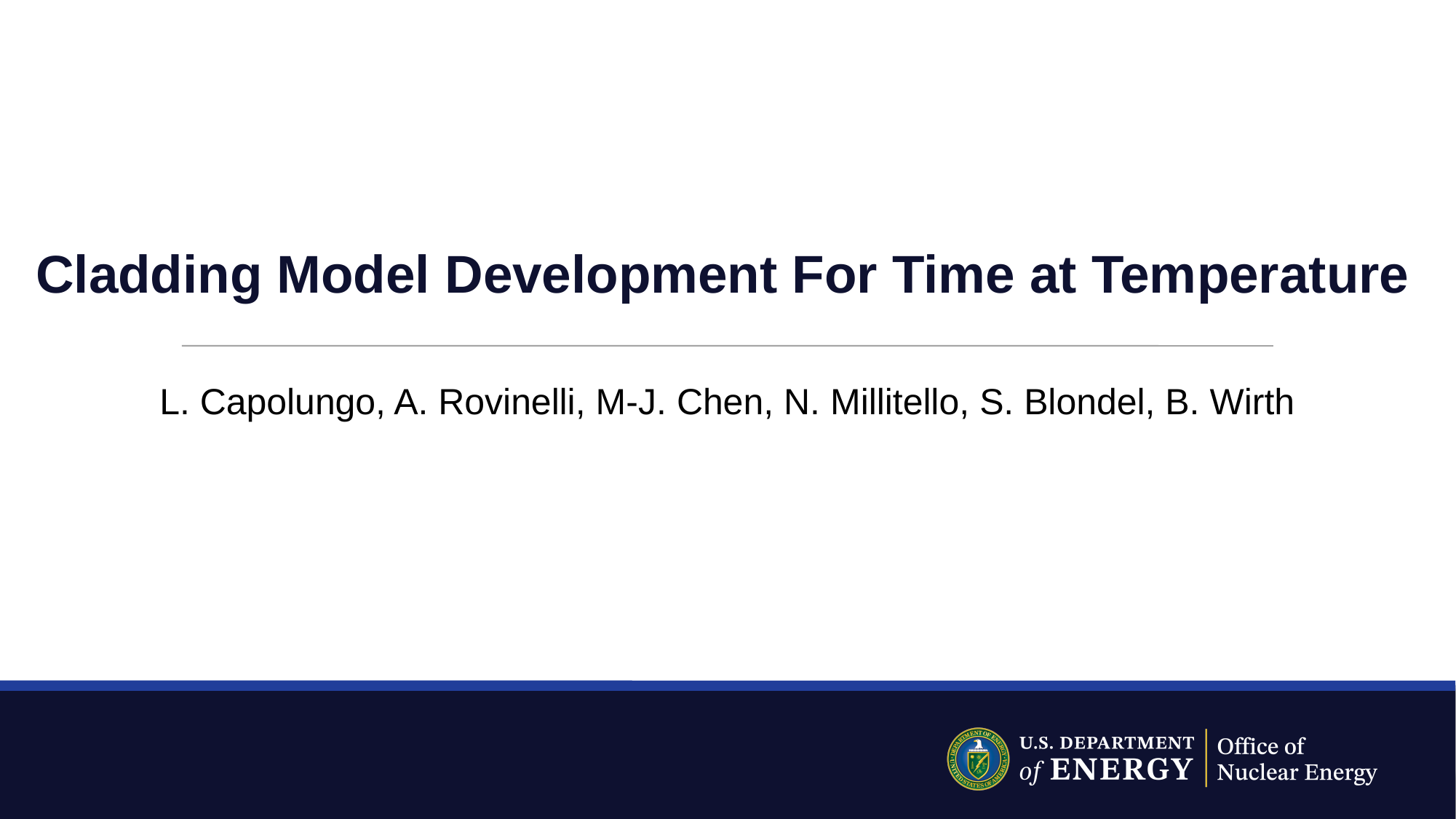

# Cladding Model Development For Time at Temperature
L. Capolungo, A. Rovinelli, M-J. Chen, N. Millitello, S. Blondel, B. Wirth